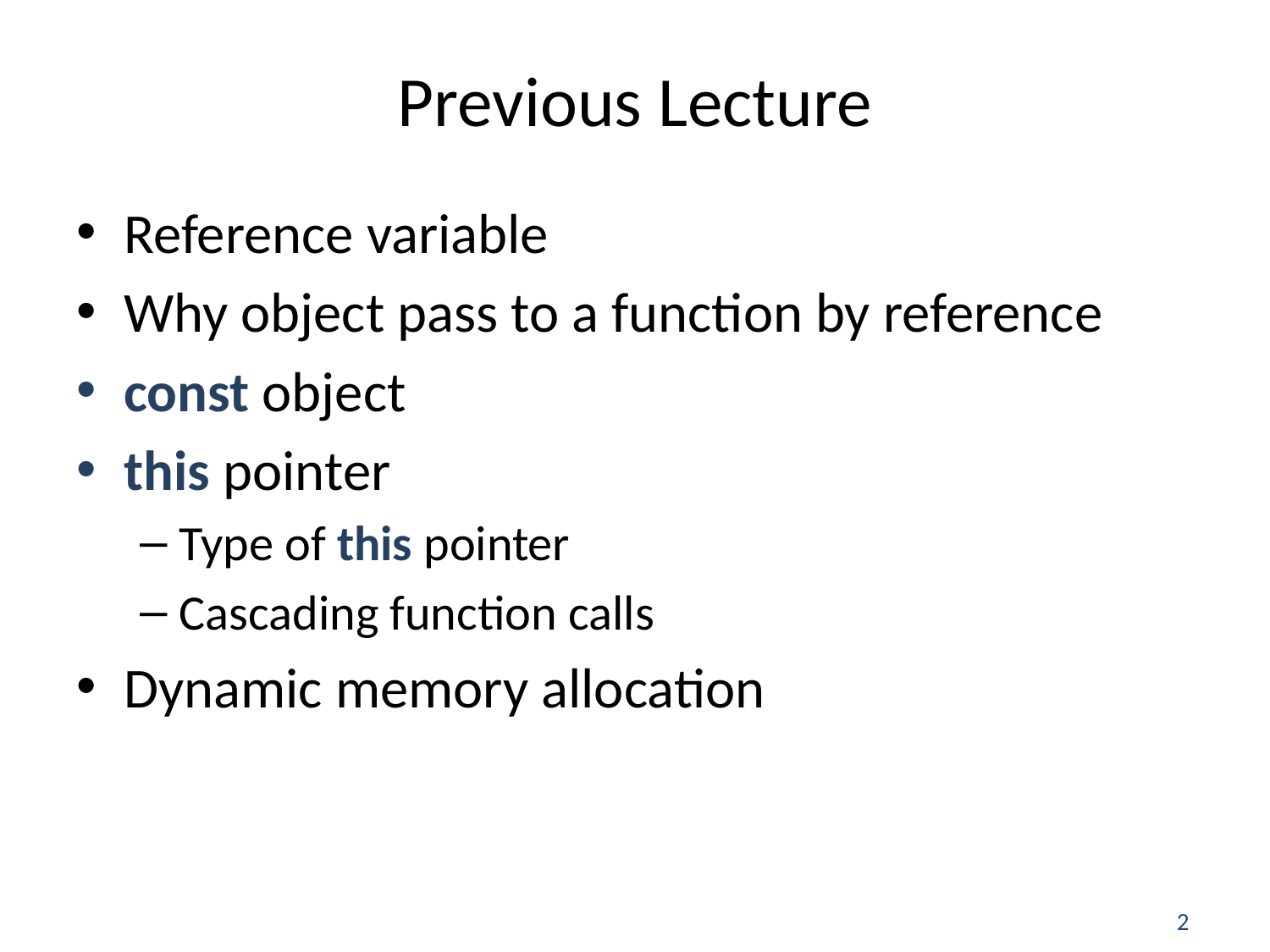

# Previous Lecture
Reference variable
Why object pass to a function by reference
const object
this pointer
Type of this pointer
Cascading function calls
Dynamic memory allocation